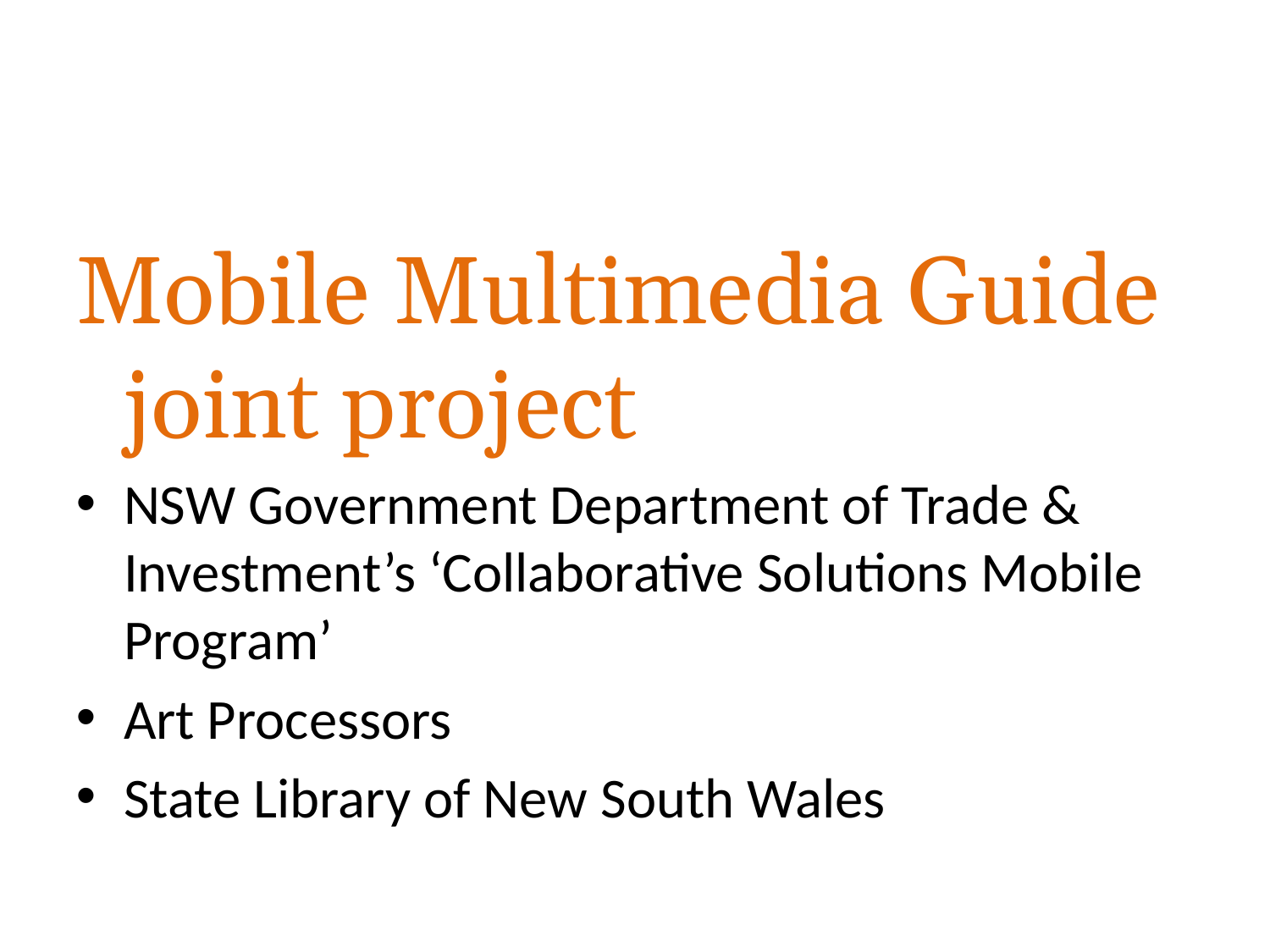

Mobile Multimedia Guide joint project
NSW Government Department of Trade & Investment’s ‘Collaborative Solutions Mobile Program’
Art Processors
State Library of New South Wales